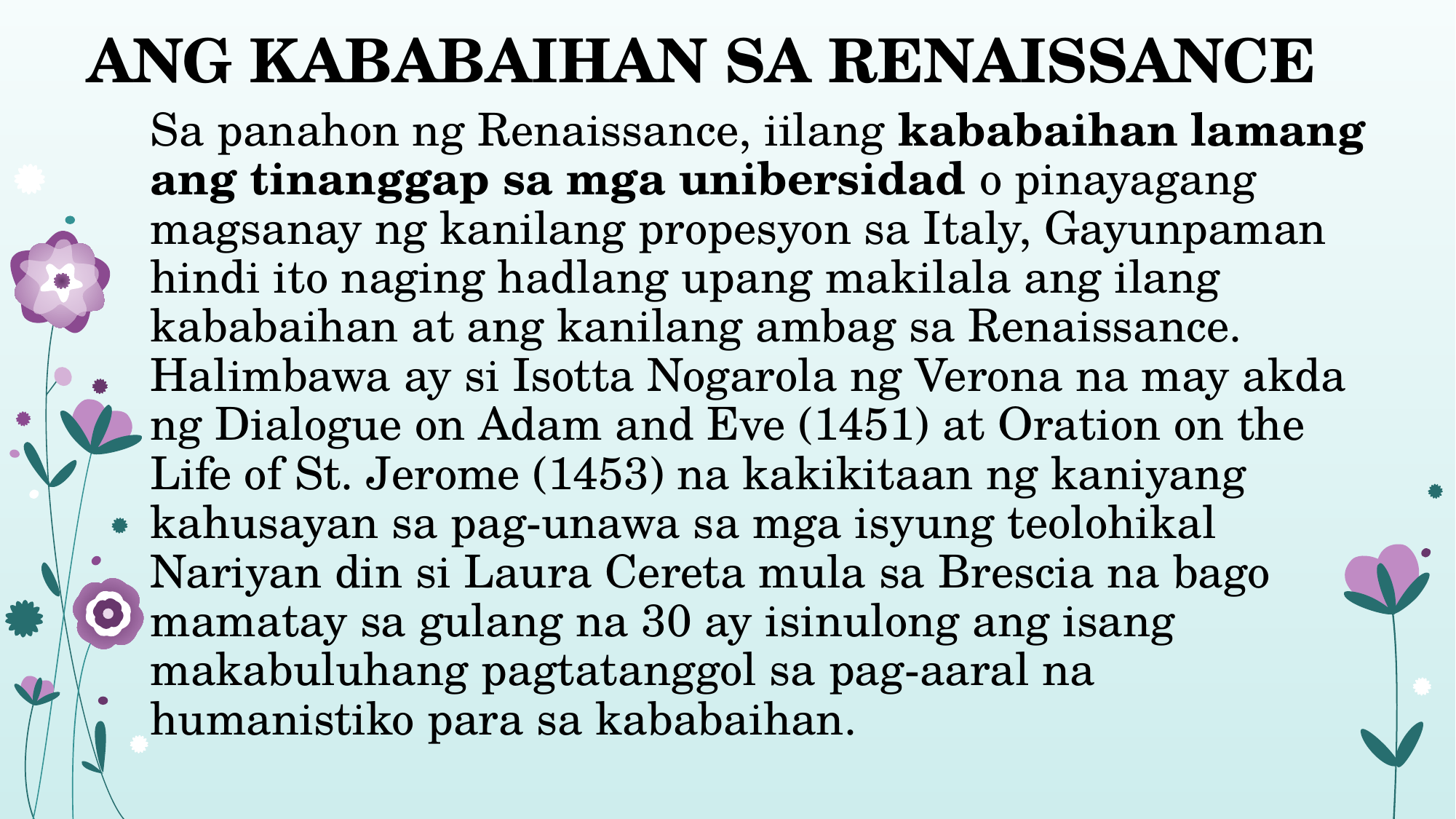

# ANG KABABAIHAN SA RENAISSANCE
Sa panahon ng Renaissance, iilang kababaihan lamang ang tinanggap sa mga unibersidad o pinayagang magsanay ng kanilang propesyon sa Italy, Gayunpaman hindi ito naging hadlang upang makilala ang ilang kababaihan at ang kanilang ambag sa Renaissance. Halimbawa ay si Isotta Nogarola ng Verona na may akda ng Dialogue on Adam and Eve (1451) at Oration on the Life of St. Jerome (1453) na kakikitaan ng kaniyang kahusayan sa pag-unawa sa mga isyung teolohikal Nariyan din si Laura Cereta mula sa Brescia na bago mamatay sa gulang na 30 ay isinulong ang isang makabuluhang pagtatanggol sa pag-aaral na humanistiko para sa kababaihan.